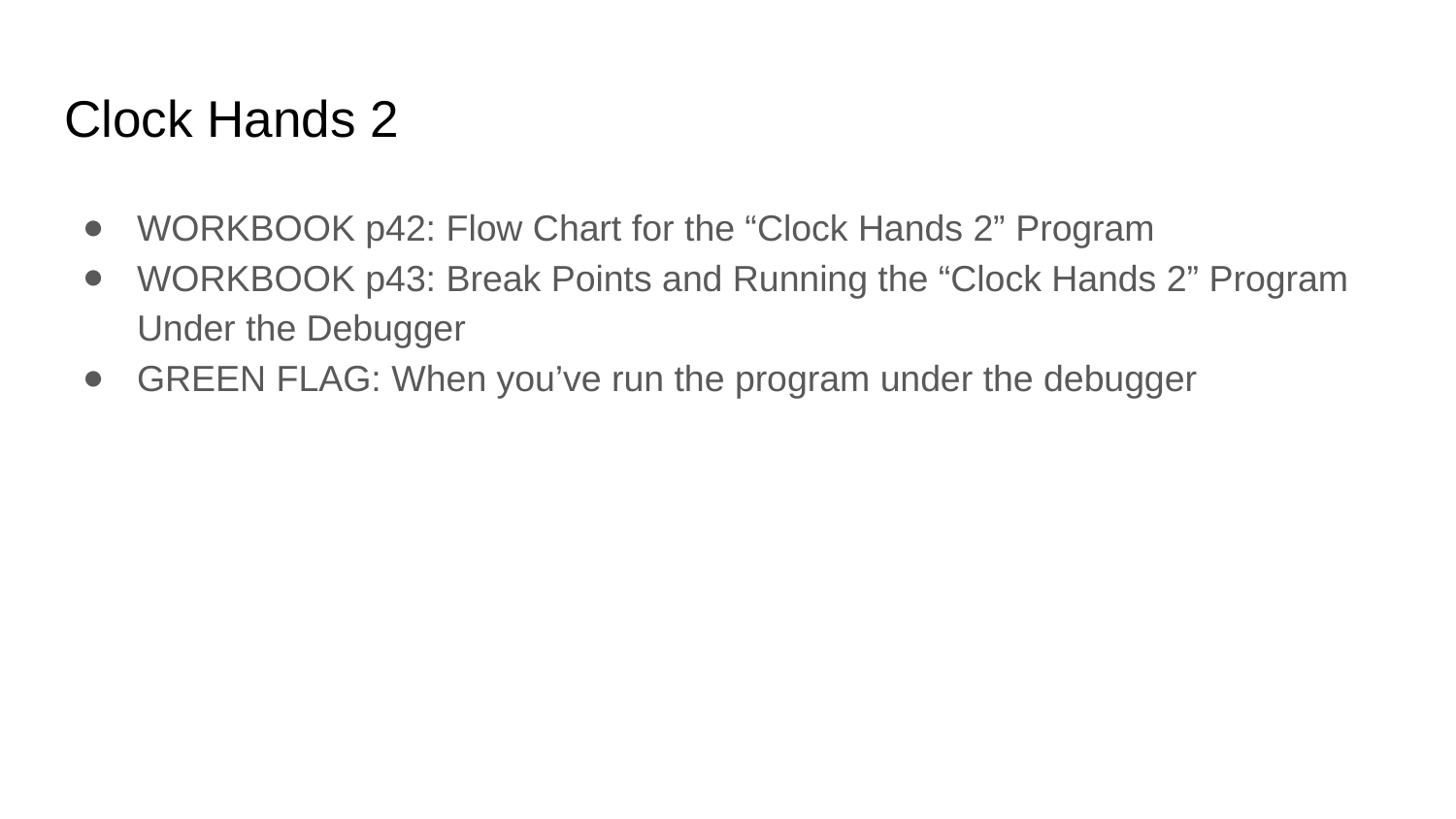

# Clock Hands 2
WORKBOOK p42: Flow Chart for the “Clock Hands 2” Program
WORKBOOK p43: Break Points and Running the “Clock Hands 2” Program Under the Debugger
GREEN FLAG: When you’ve run the program under the debugger